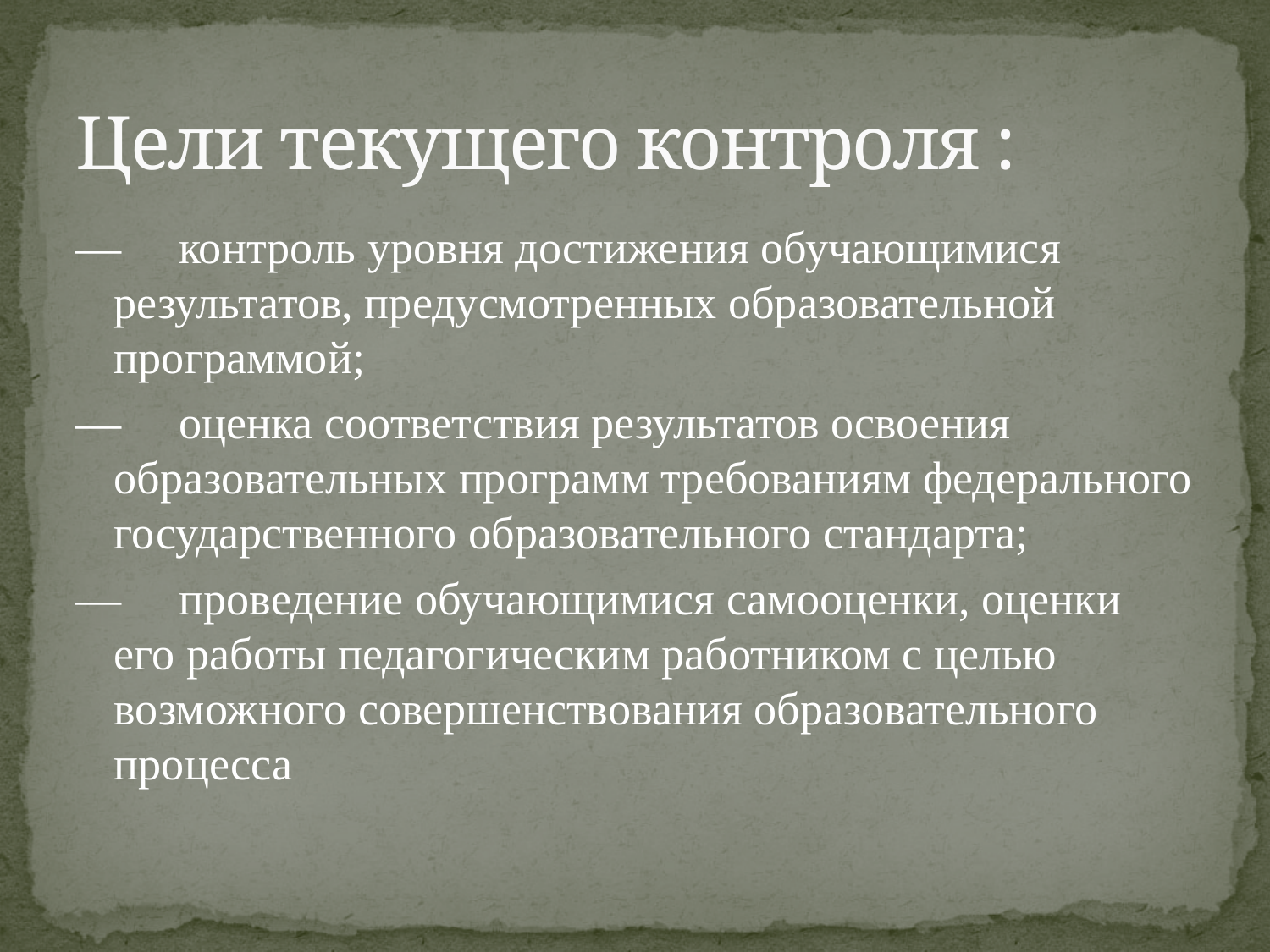

# Цели текущего контроля :
—     контроль уровня достижения обучающимися результатов, предусмотренных образовательной программой;
—     оценка соответствия результатов освоения образовательных программ требованиям федерального государственного образовательного стандарта;
—     проведение обучающимися самооценки, оценки его работы педагогическим работником с целью возможного совершенствования образовательного процесса